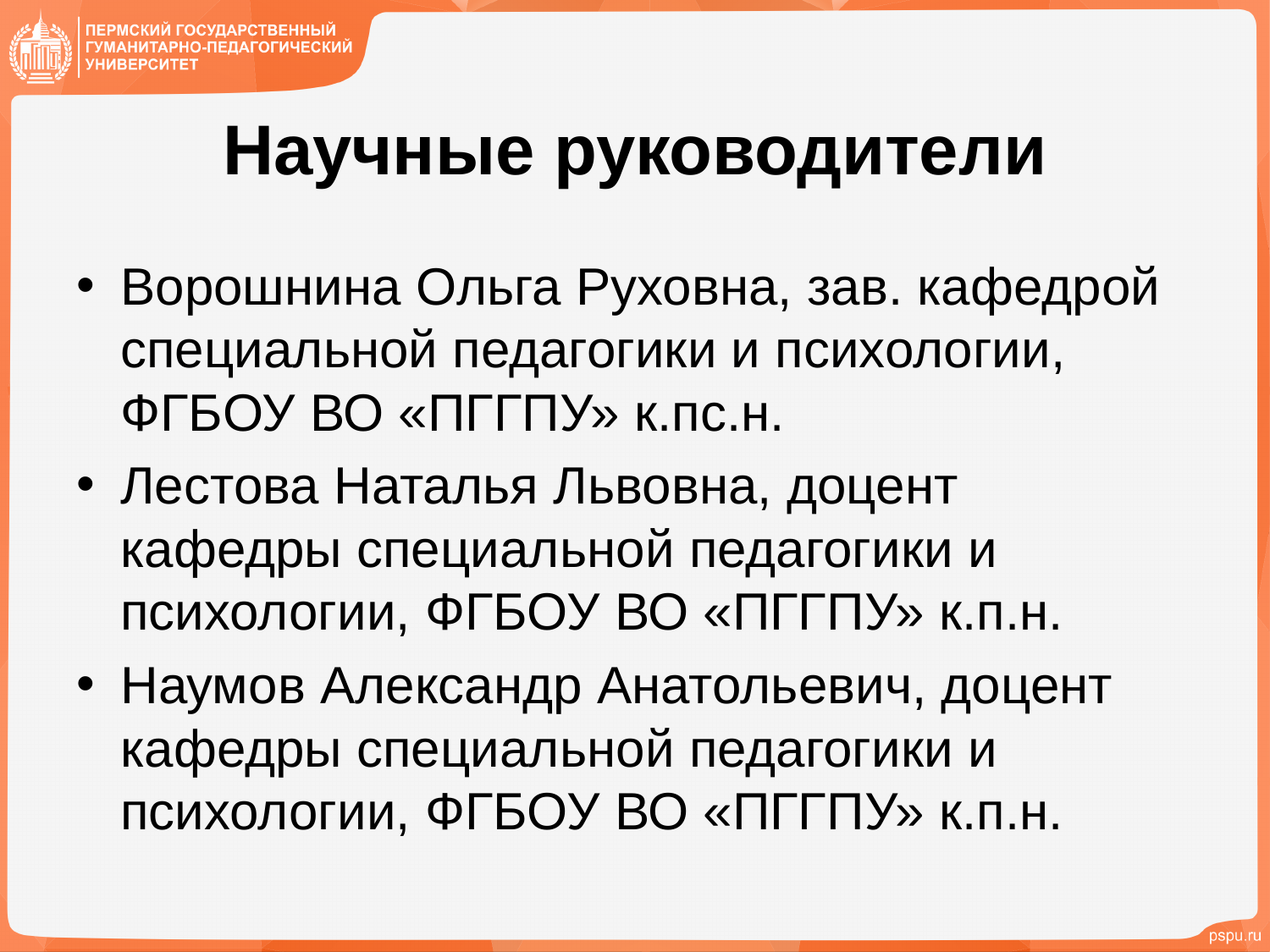

# Научные руководители
Ворошнина Ольга Руховна, зав. кафедрой специальной педагогики и психологии, ФГБОУ ВО «ПГГПУ» к.пс.н.
Лестова Наталья Львовна, доцент кафедры специальной педагогики и психологии, ФГБОУ ВО «ПГГПУ» к.п.н.
Наумов Александр Анатольевич, доцент кафедры специальной педагогики и психологии, ФГБОУ ВО «ПГГПУ» к.п.н.